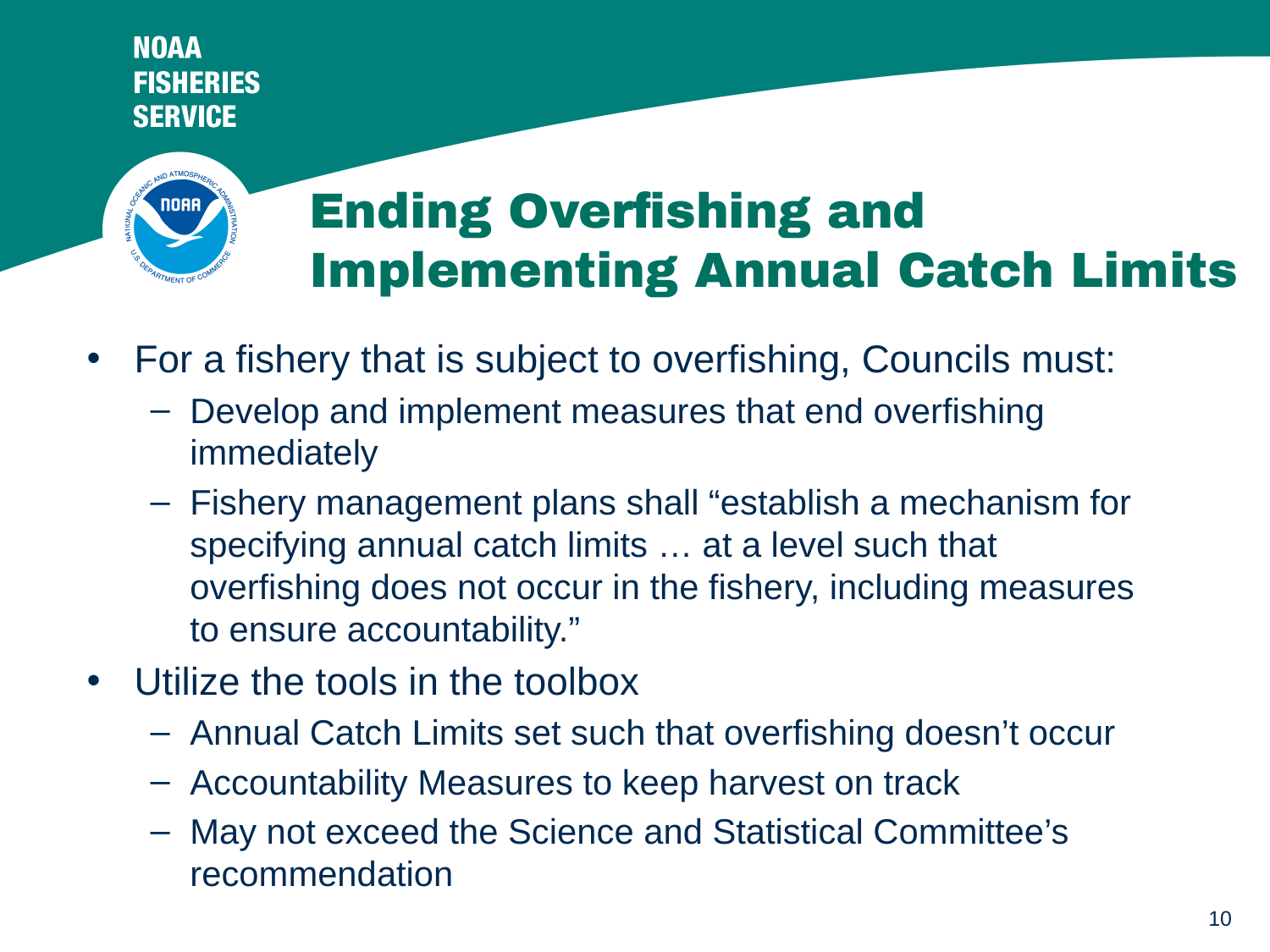

# Ending Overfishing and Implementing Annual Catch Limits
For a fishery that is subject to overfishing, Councils must:
Develop and implement measures that end overfishing immediately
Fishery management plans shall “establish a mechanism for specifying annual catch limits … at a level such that overfishing does not occur in the fishery, including measures to ensure accountability.”
Utilize the tools in the toolbox
Annual Catch Limits set such that overfishing doesn’t occur
Accountability Measures to keep harvest on track
May not exceed the Science and Statistical Committee’s recommendation